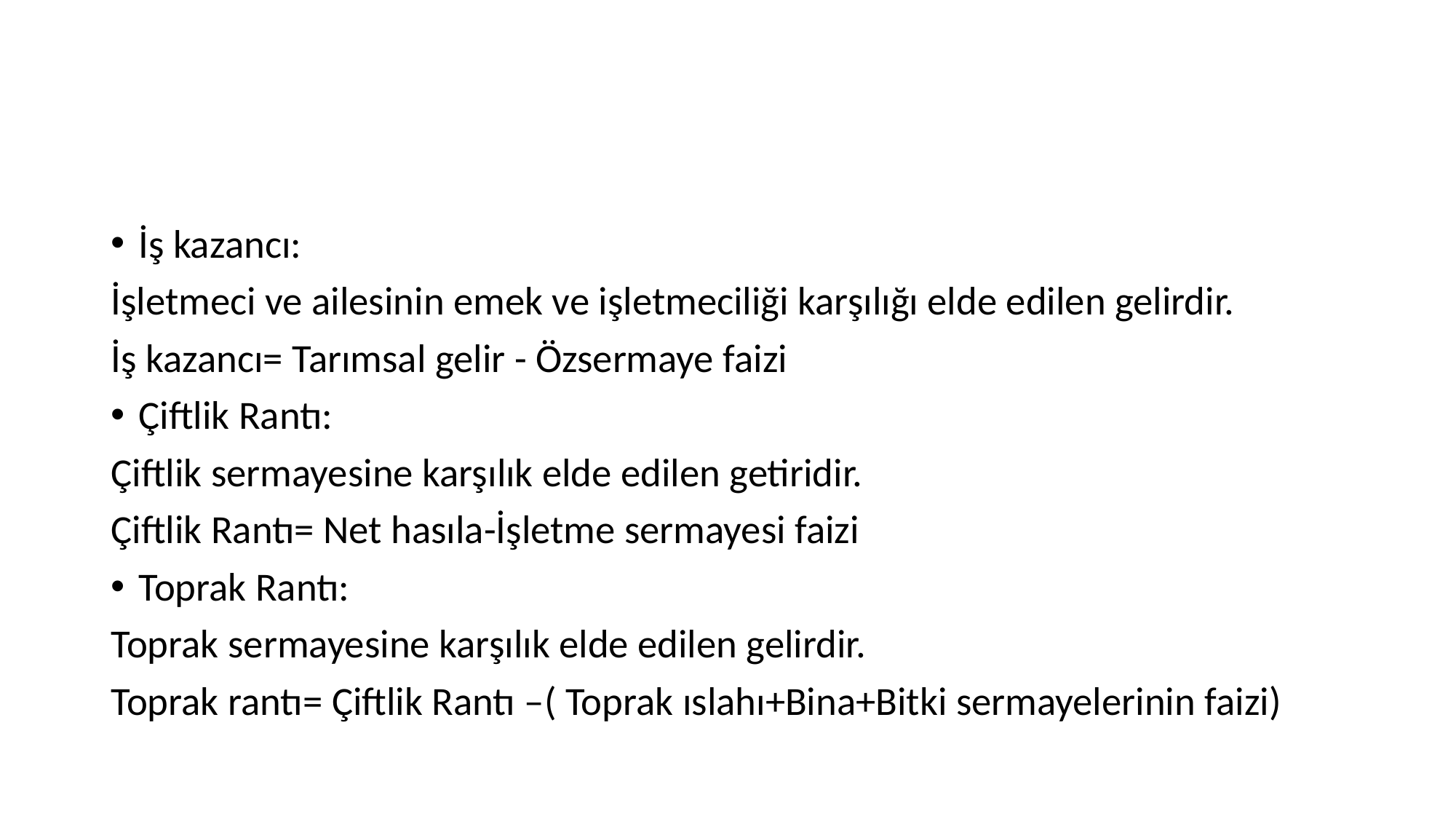

#
İş kazancı:
İşletmeci ve ailesinin emek ve işletmeciliği karşılığı elde edilen gelirdir.
İş kazancı= Tarımsal gelir - Özsermaye faizi
Çiftlik Rantı:
Çiftlik sermayesine karşılık elde edilen getiridir.
Çiftlik Rantı= Net hasıla-İşletme sermayesi faizi
Toprak Rantı:
Toprak sermayesine karşılık elde edilen gelirdir.
Toprak rantı= Çiftlik Rantı –( Toprak ıslahı+Bina+Bitki sermayelerinin faizi)